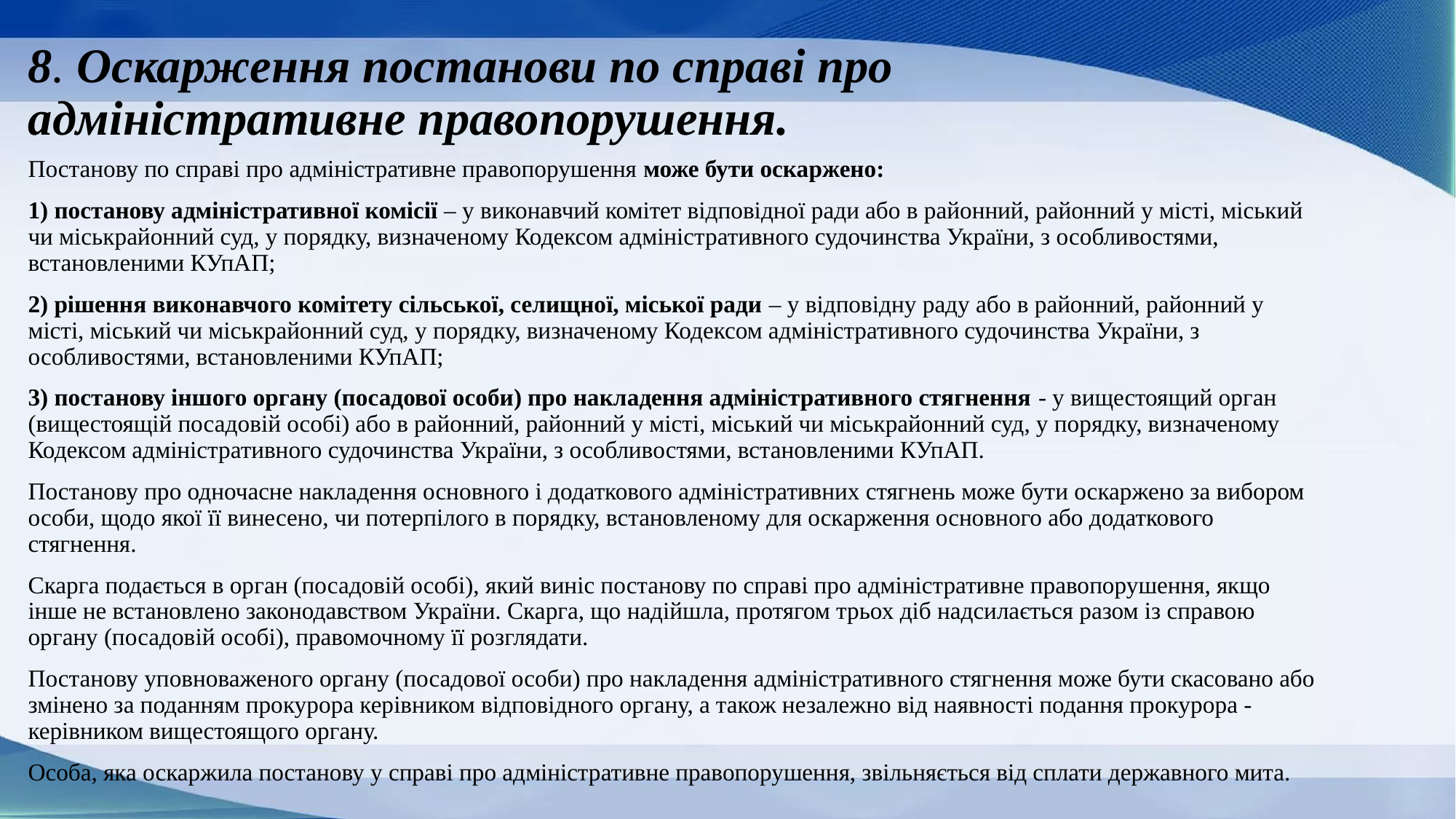

# 8. Оскарження постанови по справі про адміністративне правопорушення.
Постанову по справі про адміністративне правопорушення може бути оскаржено:
1) постанову адміністративної комісії – у виконавчий комітет відповідної ради або в районний, районний у місті, міський чи міськрайонний суд, у порядку, визначеному Кодексом адміністративного судочинства України, з особливостями, встановленими КУпАП;
2) рішення виконавчого комітету сільської, селищної, міської ради – у відповідну раду або в районний, районний у місті, міський чи міськрайонний суд, у порядку, визначеному Кодексом адміністративного судочинства України, з особливостями, встановленими КУпАП;
3) постанову іншого органу (посадової особи) про накладення адміністративного стягнення - у вищестоящий орган (вищестоящій посадовій особі) або в районний, районний у місті, міський чи міськрайонний суд, у порядку, визначеному Кодексом адміністративного судочинства України, з особливостями, встановленими КУпАП.
Постанову про одночасне накладення основного і додаткового адміністративних стягнень може бути оскаржено за вибором особи, щодо якої її винесено, чи потерпілого в порядку, встановленому для оскарження основного або додаткового стягнення.
Скарга подається в орган (посадовій особі), який виніс постанову по справі про адміністративне правопорушення, якщо інше не встановлено законодавством України. Скарга, що надійшла, протягом трьох діб надсилається разом із справою органу (посадовій особі), правомочному її розглядати.
Постанову уповноваженого органу (посадової особи) про накладення адміністративного стягнення може бути скасовано або змінено за поданням прокурора керівником відповідного органу, а також незалежно від наявності подання прокурора - керівником вищестоящого органу.
Особа, яка оскаржила постанову у справі про адміністративне правопорушення, звільняється від сплати державного мита.